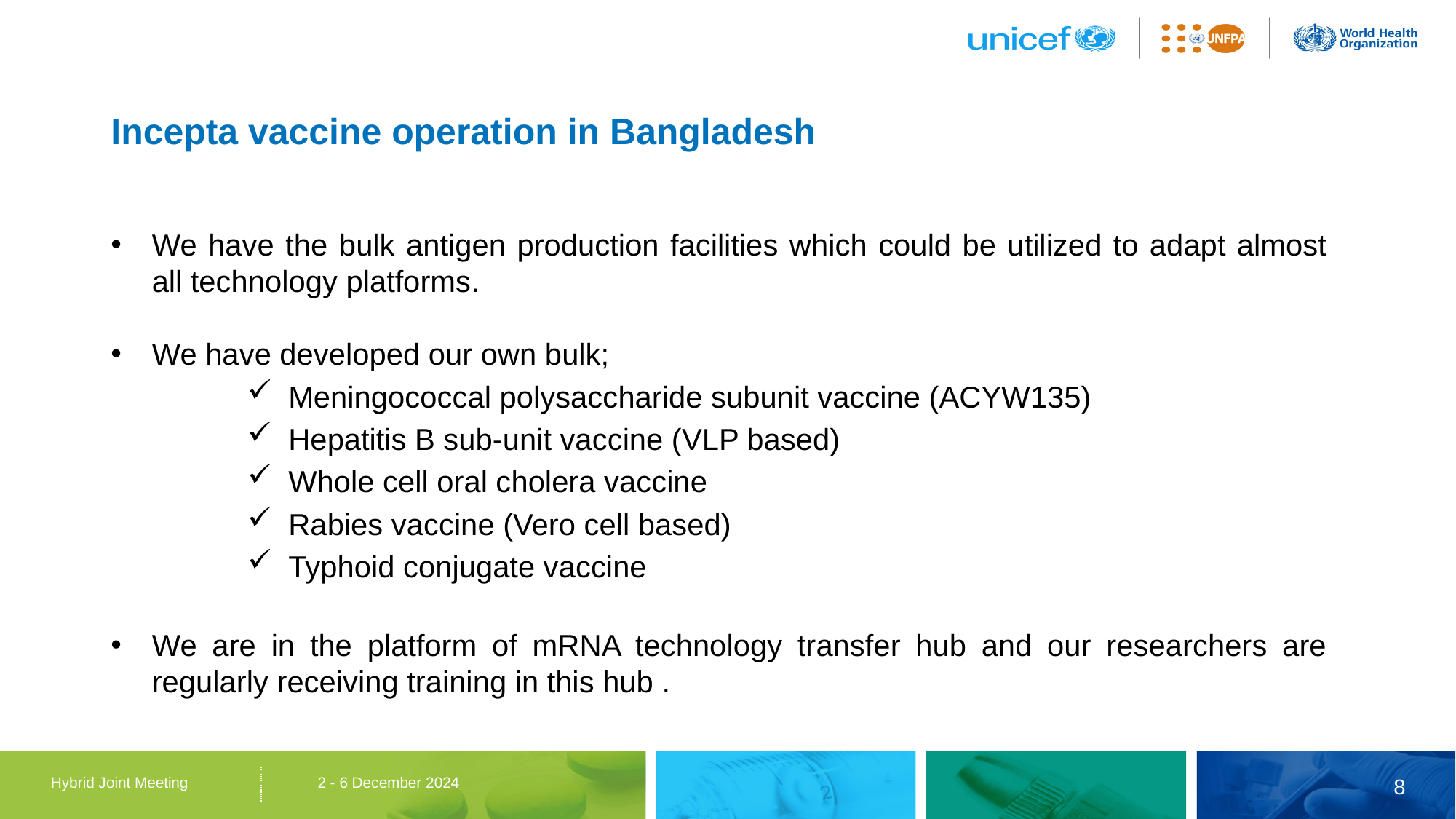

# Incepta vaccine operation in Bangladesh
We have the bulk antigen production facilities which could be utilized to adapt almost all technology platforms.

We have developed our own bulk;
Meningococcal polysaccharide subunit vaccine (ACYW135)
Hepatitis B sub-unit vaccine (VLP based)
Whole cell oral cholera vaccine
Rabies vaccine (Vero cell based)
Typhoid conjugate vaccine

We are in the platform of mRNA technology transfer hub and our researchers are regularly receiving training in this hub .

Hybrid Joint Meeting                               2 - 6 December 2024
8